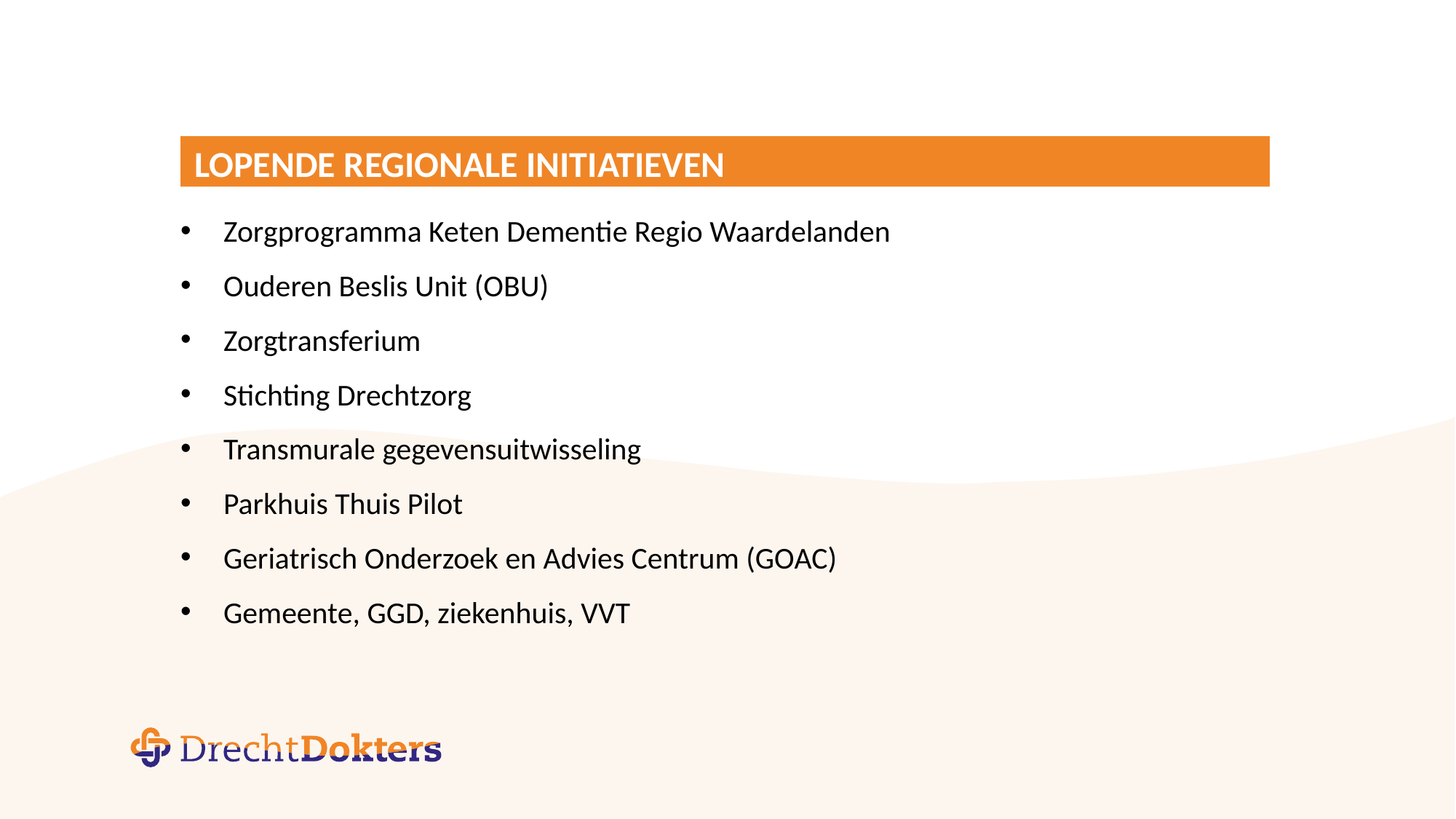

# Lopende regionale initiatieven

Zorgprogramma Keten Dementie Regio Waardelanden
Ouderen Beslis Unit (OBU)
Zorgtransferium
Stichting Drechtzorg
Transmurale gegevensuitwisseling
Parkhuis Thuis Pilot
Geriatrisch Onderzoek en Advies Centrum (GOAC)
Gemeente, GGD, ziekenhuis, VVT